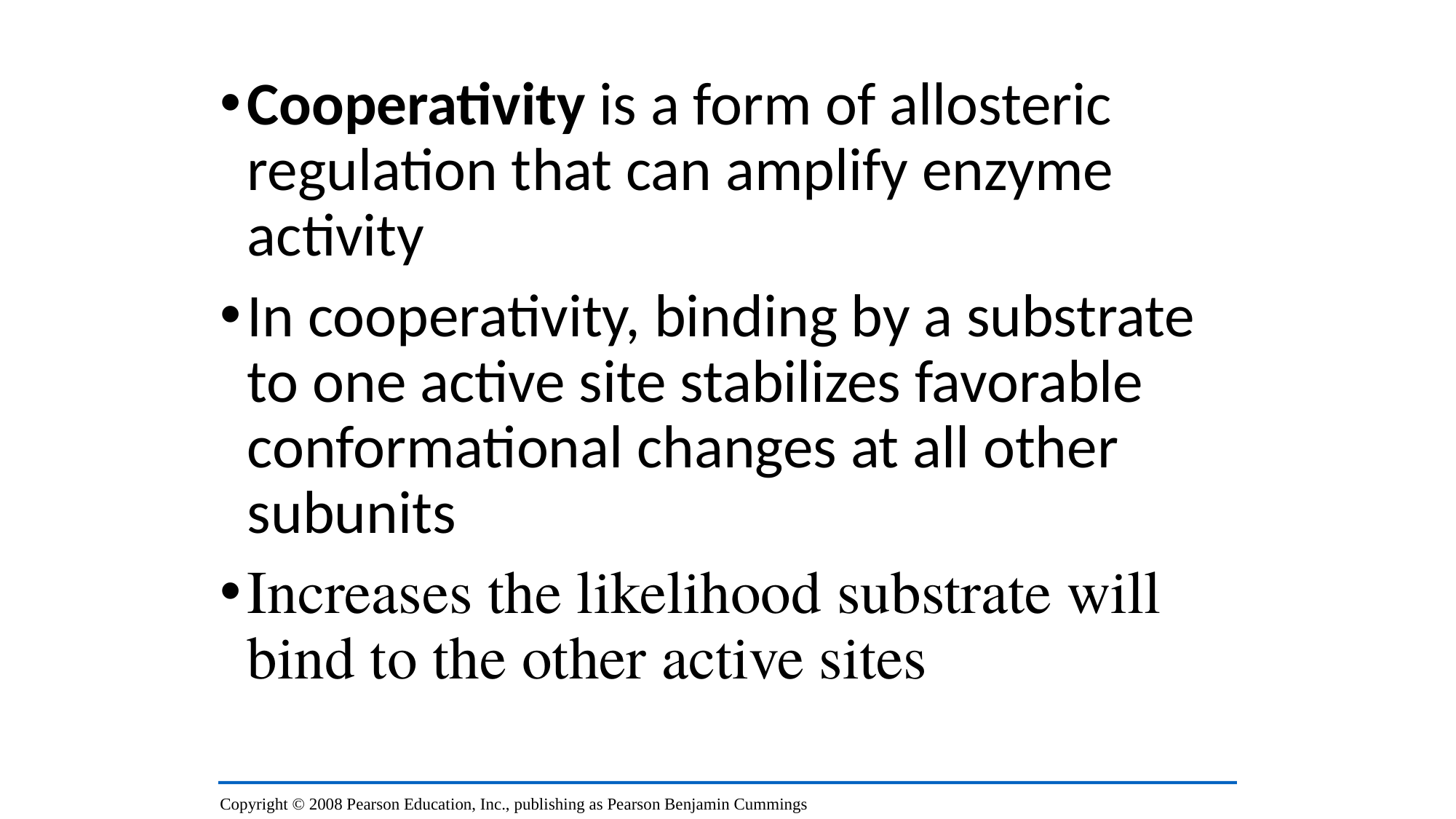

Cooperativity is a form of allosteric regulation that can amplify enzyme activity
In cooperativity, binding by a substrate to one active site stabilizes favorable conformational changes at all other subunits
Increases the likelihood substrate will bind to the other active sites

Copyright © 2008 Pearson Education, Inc., publishing as Pearson Benjamin Cummings